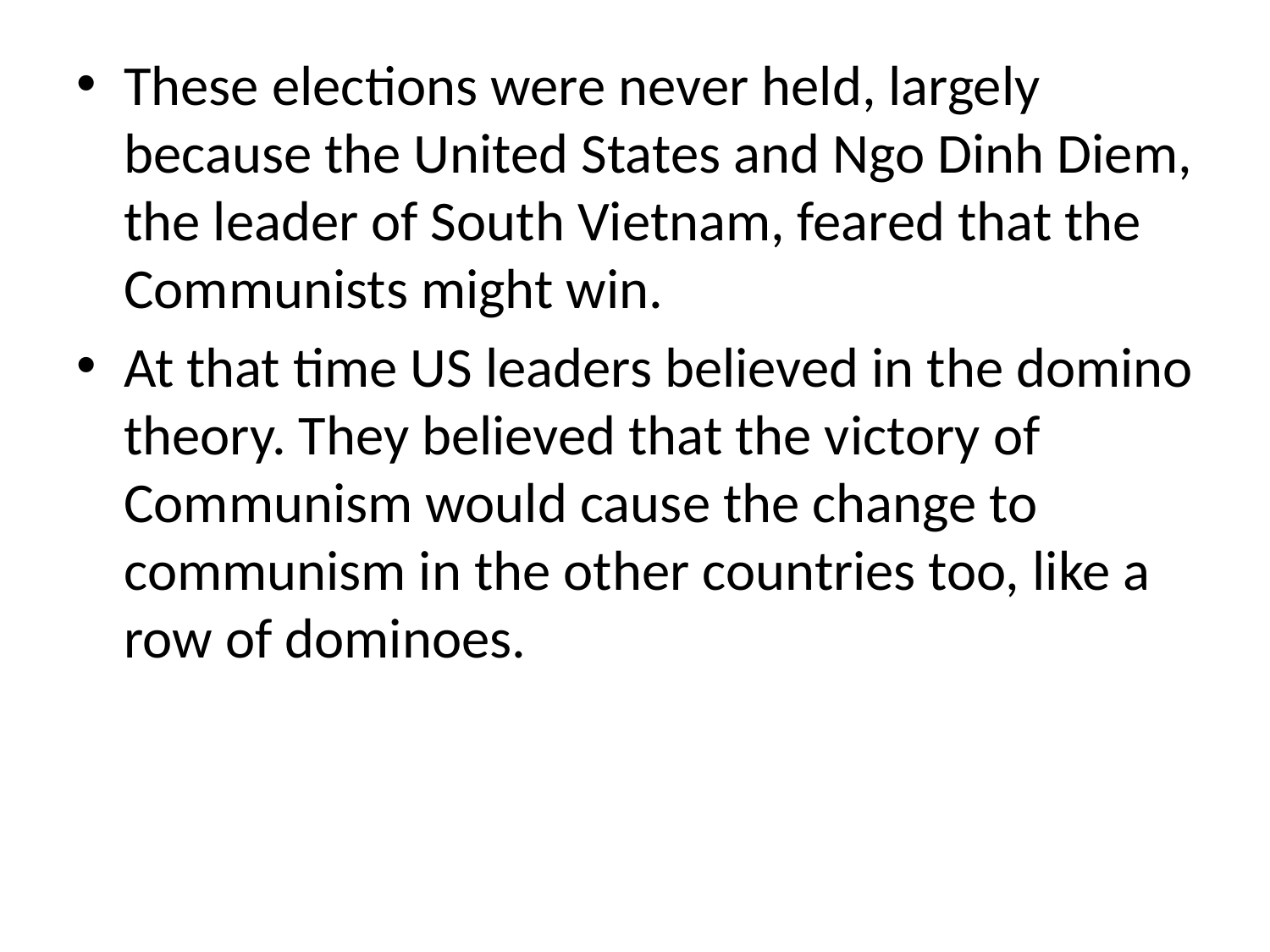

#
These elections were never held, largely because the United States and Ngo Dinh Diem, the leader of South Vietnam, feared that the Communists might win.
At that time US leaders believed in the domino theory. They believed that the victory of Communism would cause the change to communism in the other countries too, like a row of dominoes.